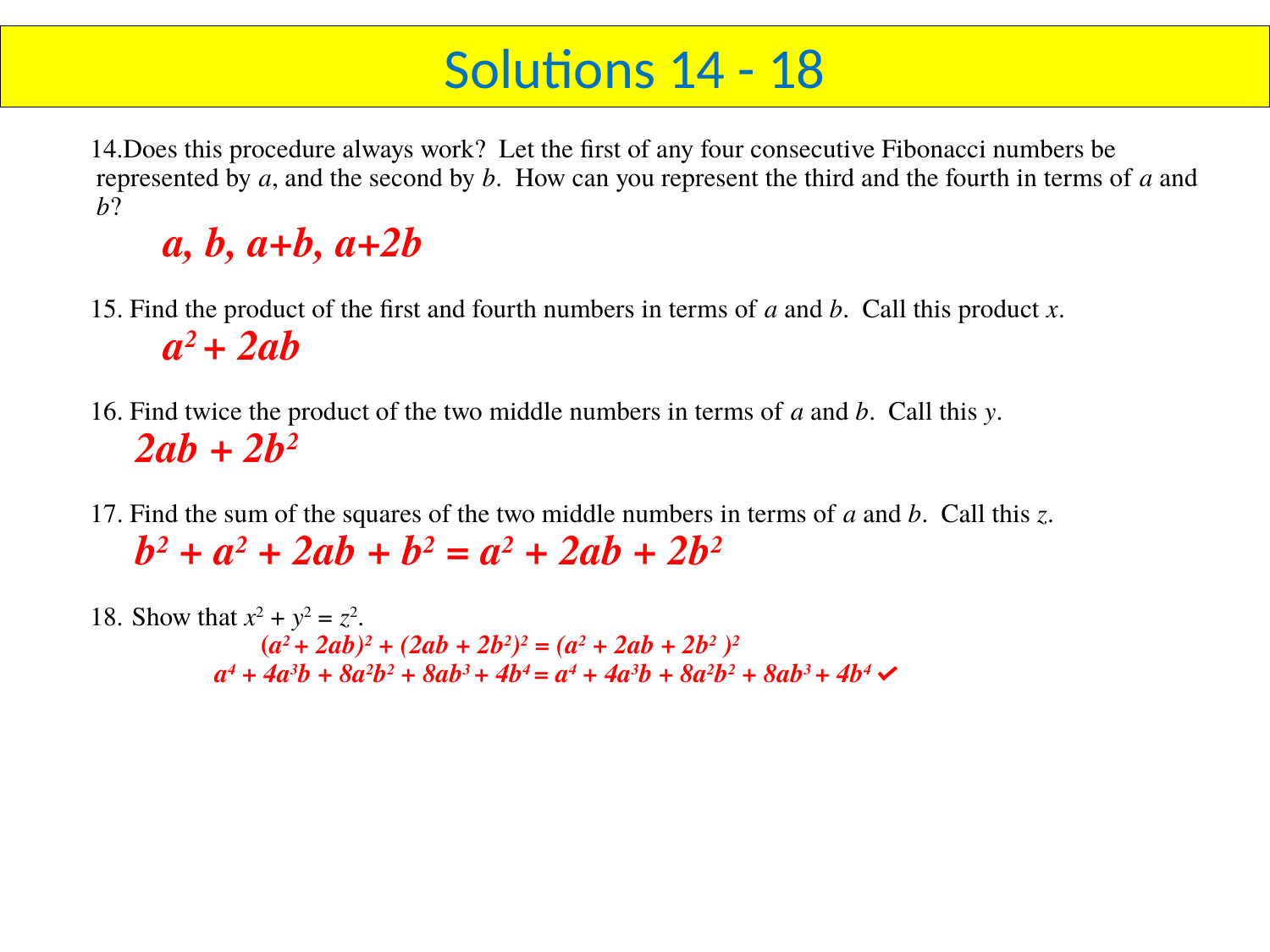

# Solutions 14 - 18
Does this procedure always work?  Let the first of any four consecutive Fibonacci numbers be represented by a, and the second by b.  How can you represent the third and the fourth in terms of a and b?
       a, b, a+b, a+2b

15. Find the product of the first and fourth numbers in terms of a and b.  Call this product x.
       a2 + 2ab

16. Find twice the product of the two middle numbers in terms of a and b.  Call this y.
       2ab + 2b2

17. Find the sum of the squares of the two middle numbers in terms of a and b.  Call this z.
       b2 + a2 + 2ab + b2 = a2 + 2ab + 2b2

Show that x2 + y2 = z2.
                          (a2 + 2ab)2 + (2ab + 2b2)2 = (a2 + 2ab + 2b2 )2
                   a4 + 4a3b + 8a2b2 + 8ab3 + 4b4 = a4 + 4a3b + 8a2b2 + 8ab3 + 4b4 ✓